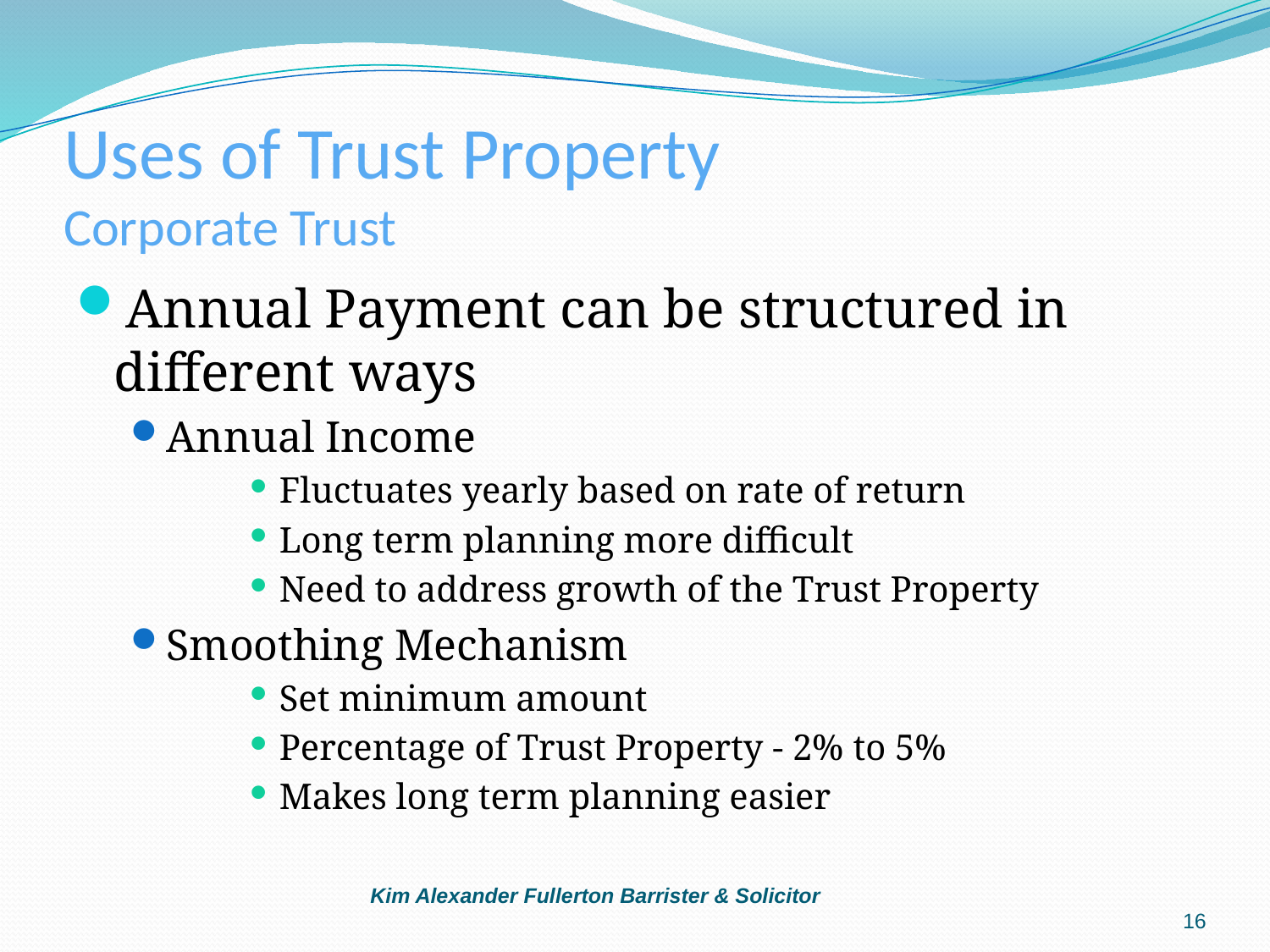

# Uses of Trust Property Corporate Trust
Annual Payment can be structured in different ways
Annual Income
Fluctuates yearly based on rate of return
Long term planning more difficult
Need to address growth of the Trust Property
Smoothing Mechanism
Set minimum amount
Percentage of Trust Property - 2% to 5%
Makes long term planning easier

Kim Alexander Fullerton Barrister & Solicitor

16